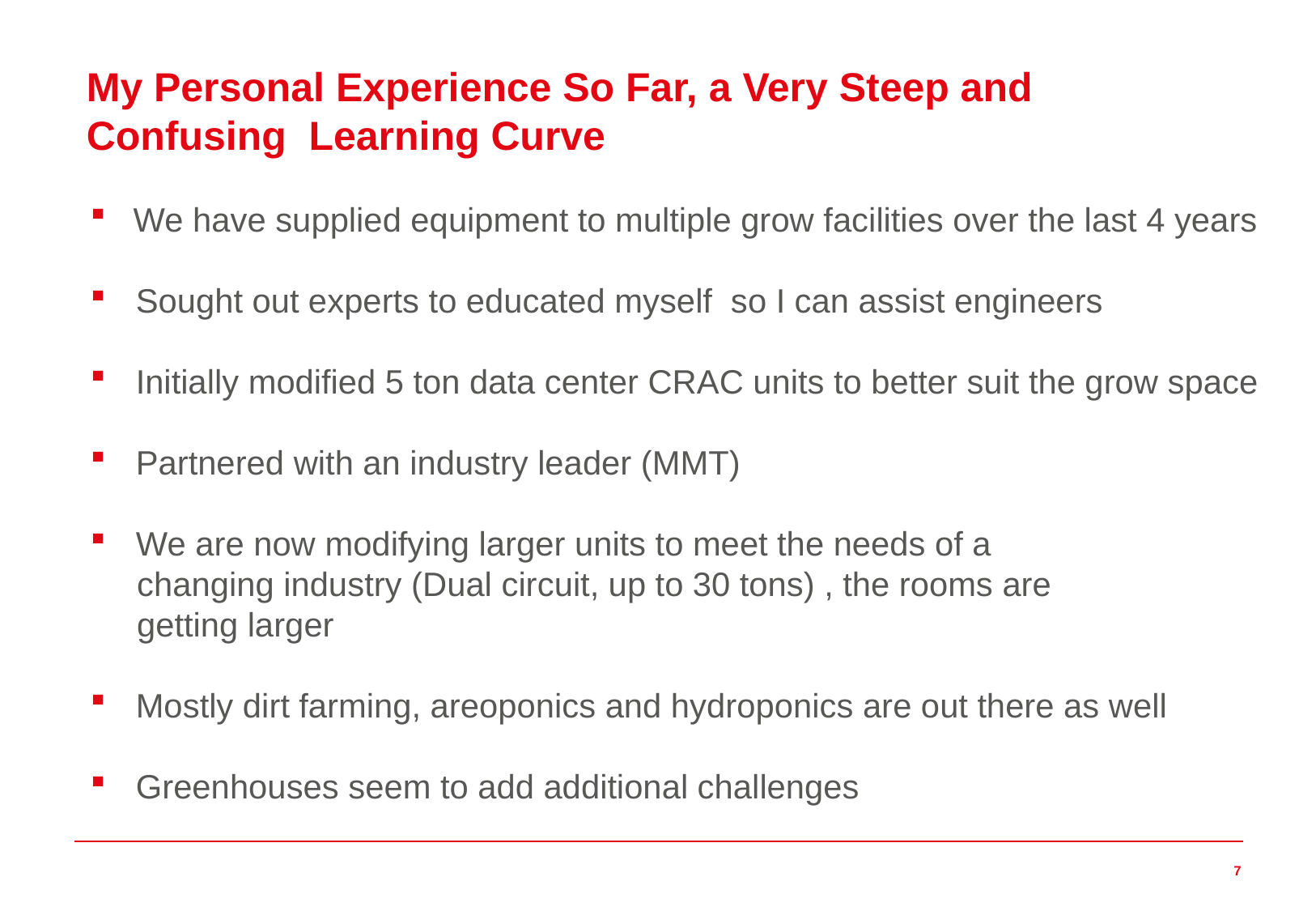

My Personal Experience So Far, a Very Steep and Confusing  Learning Curve
  We have supplied equipment to multiple grow facilities over the last 4 years

Sought out experts to educated myself  so I can assist engineers

Initially modified 5 ton data center CRAC units to better suit the grow space

Partnered with an industry leader (MMT)

We are now modifying larger units to meet the needs of a
     changing industry (Dual circuit, up to 30 tons) , the rooms are
     getting larger

Mostly dirt farming, areoponics and hydroponics are out there as well

Greenhouses seem to add additional challenges

7